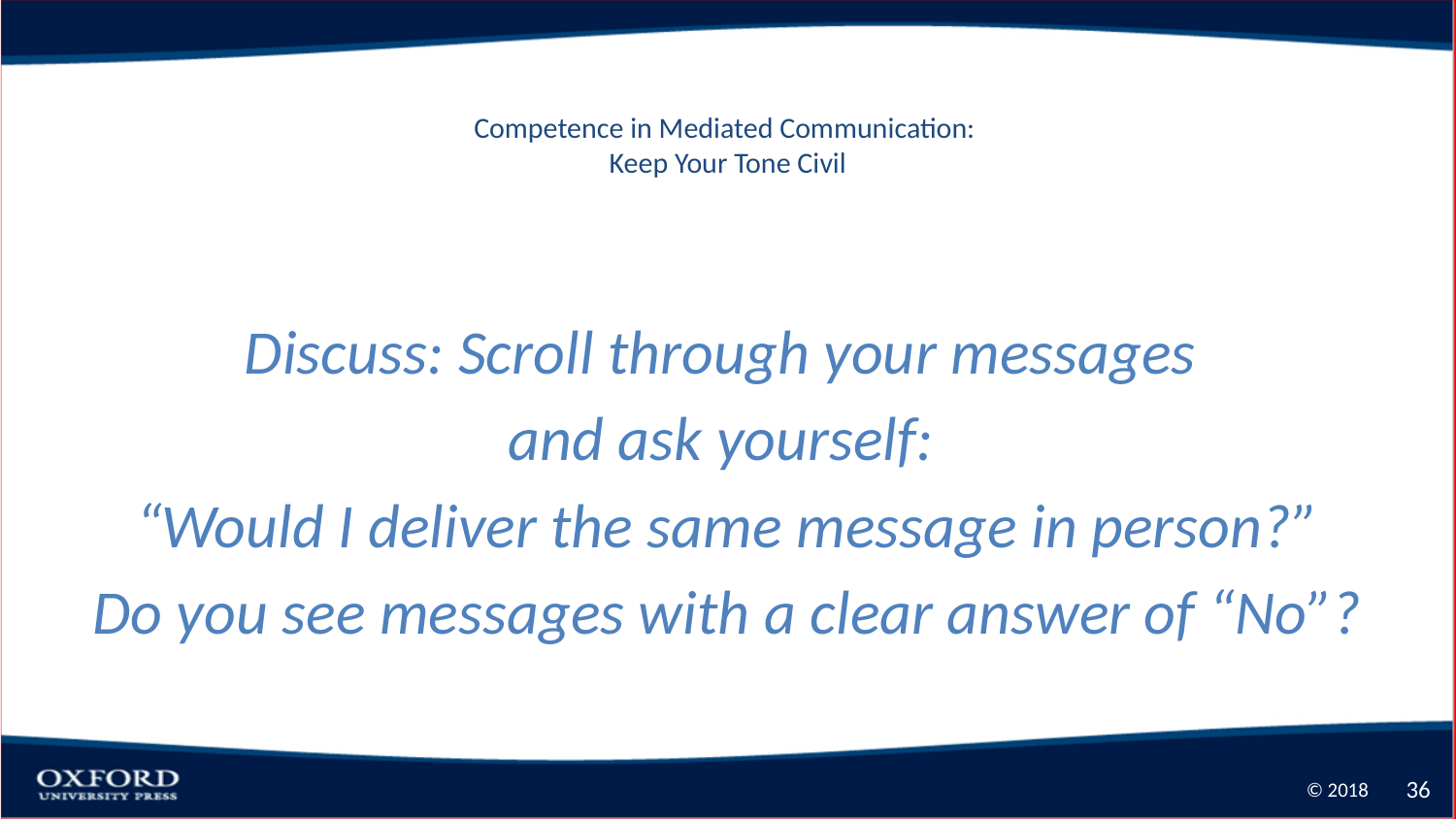

# Competence in Mediated Communication: Keep Your Tone Civil

Discuss: Scroll through your messages
and ask yourself:
“Would I deliver the same message in person?”
Do you see messages with a clear answer of “No”?